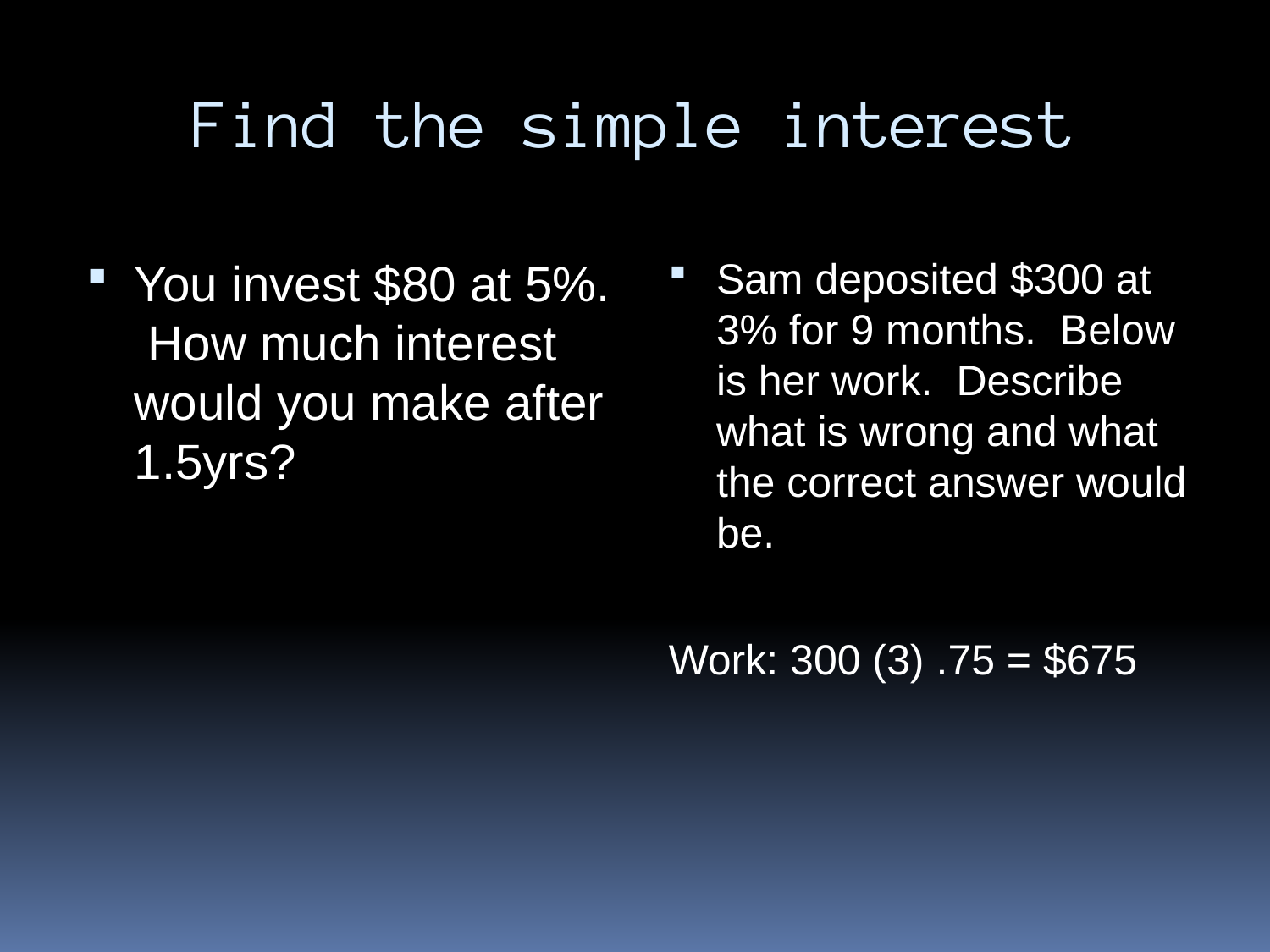

# Find the simple interest
You invest $80 at 5%.  How much interest would you make after 1.5yrs?
Sam deposited $300 at 3% for 9 months.  Below is her work.  Describe what is wrong and what the correct answer would be.

Work: 300 (3) .75 = $675